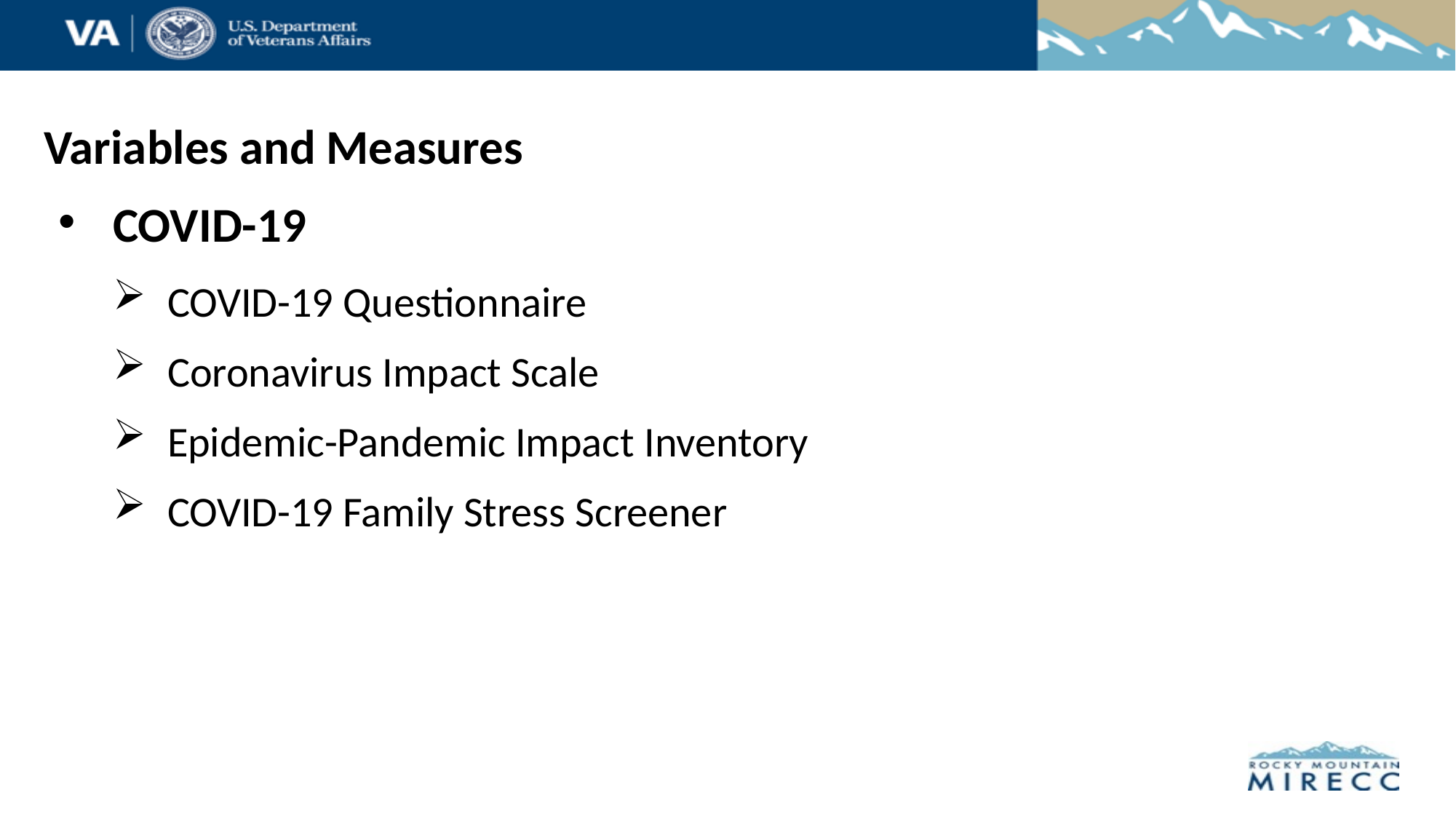

# Variables and Measures
COVID-19

COVID-19 Questionnaire

Coronavirus Impact Scale

Epidemic-Pandemic Impact Inventory

COVID-19 Family Stress Screener